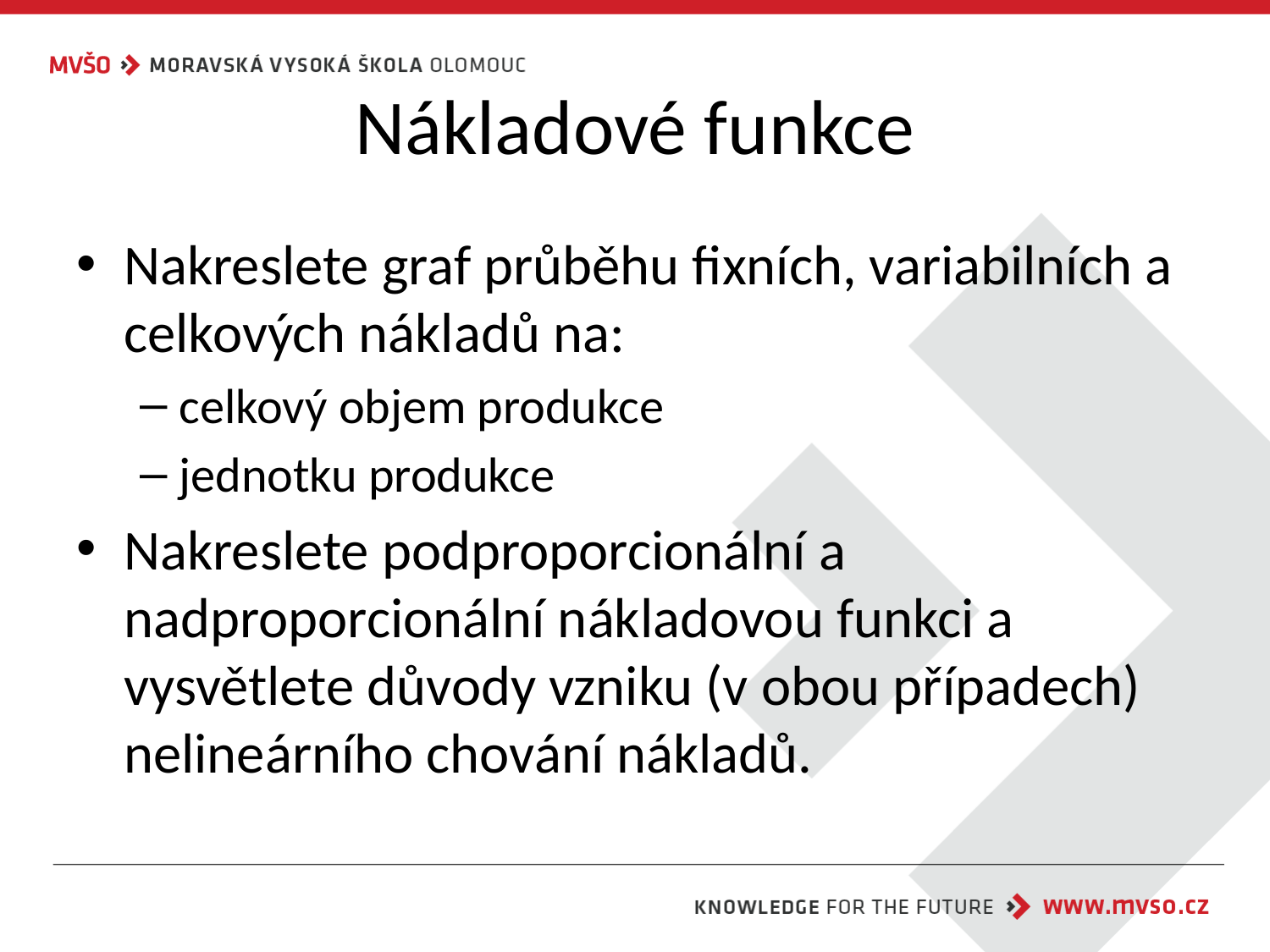

# Nákladové funkce
Nakreslete graf průběhu fixních, variabilních a celkových nákladů na:
celkový objem produkce
jednotku produkce
Nakreslete podproporcionální a nadproporcionální nákladovou funkci a vysvětlete důvody vzniku (v obou případech) nelineárního chování nákladů.